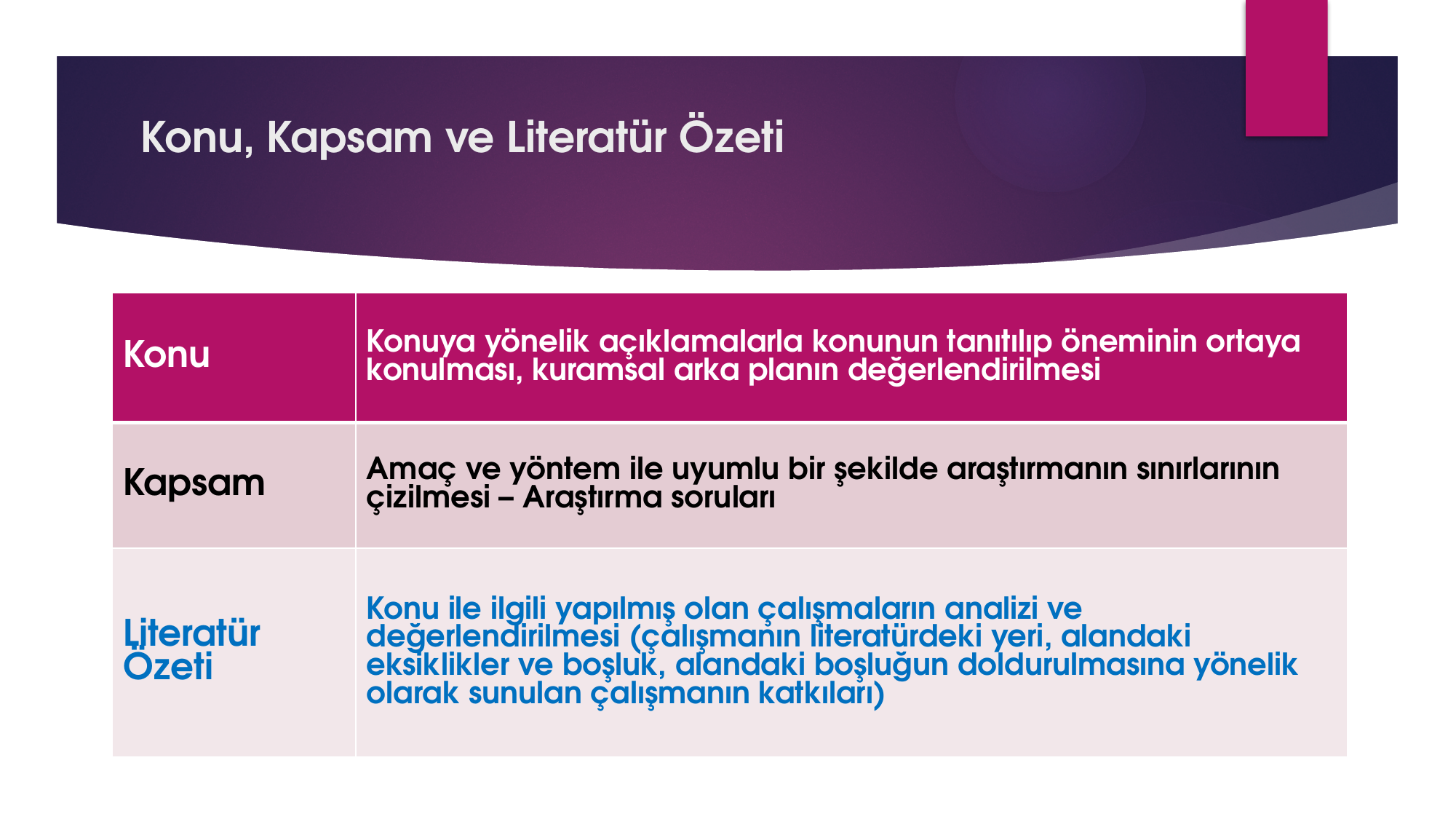

# Konu, Kapsam ve Literatür Özeti
| Konu | Konuya yönelik açıklamalarla konunun tanıtılıp öneminin ortaya konulması, kuramsal arka planın değerlendirilmesi |
| --- | --- |
| Kapsam | Amaç ve yöntem ile uyumlu bir şekilde araştırmanın sınırlarının çizilmesi – Araştırma soruları |
| Literatür Özeti | Konu ile ilgili yapılmış olan çalışmaların analizi ve değerlendirilmesi (çalışmanın literatürdeki yeri, alandaki eksiklikler ve boşluk, alandaki boşluğun doldurulmasına yönelik olarak sunulan çalışmanın katkıları) |